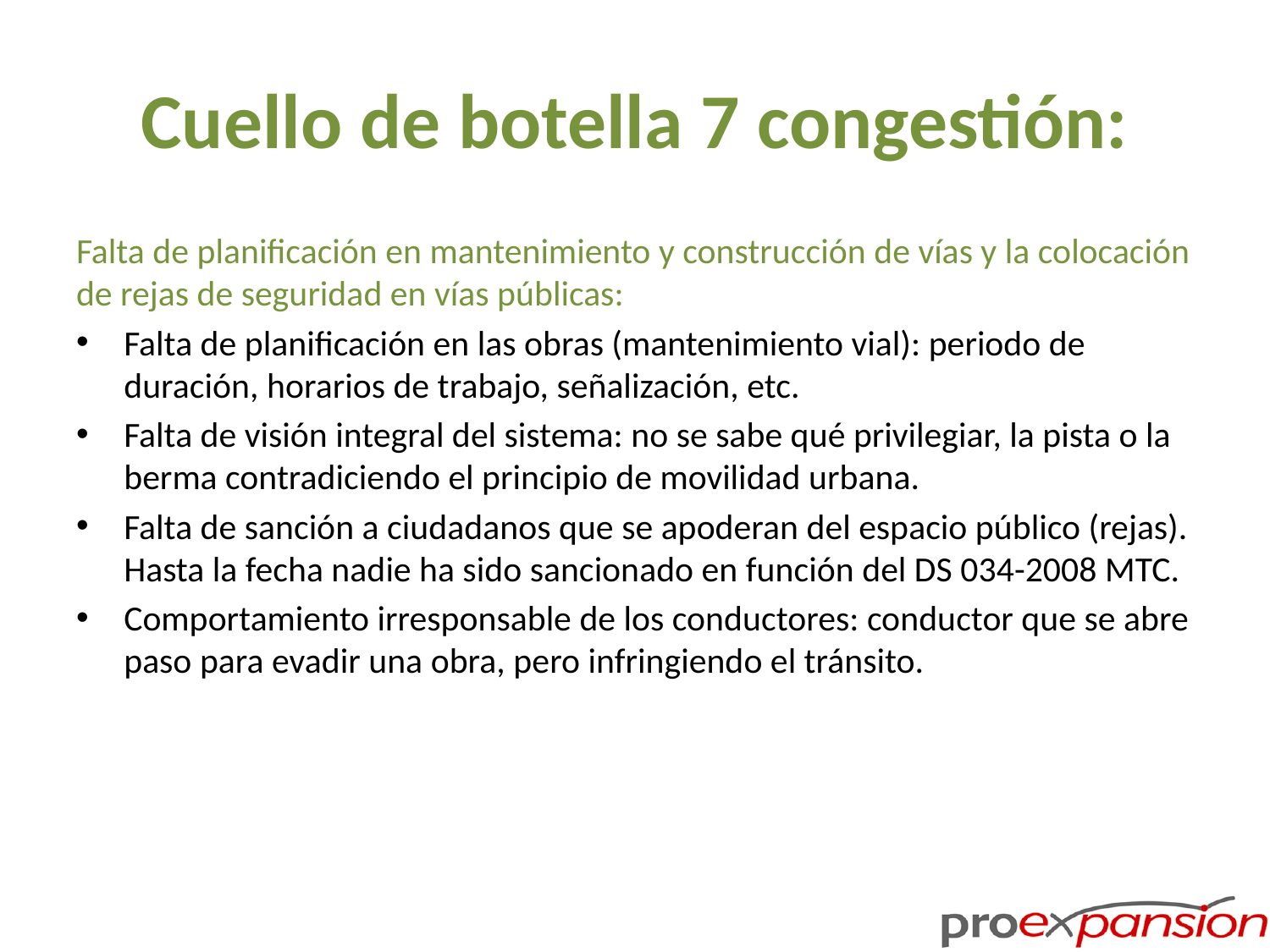

# Cuello de botella 7 congestión:
Falta de planificación en mantenimiento y construcción de vías y la colocación de rejas de seguridad en vías públicas:
Falta de planificación en las obras (mantenimiento vial): periodo de duración, horarios de trabajo, señalización, etc.
Falta de visión integral del sistema: no se sabe qué privilegiar, la pista o la berma contradiciendo el principio de movilidad urbana.
Falta de sanción a ciudadanos que se apoderan del espacio público (rejas). Hasta la fecha nadie ha sido sancionado en función del DS 034-2008 MTC.
Comportamiento irresponsable de los conductores: conductor que se abre paso para evadir una obra, pero infringiendo el tránsito.